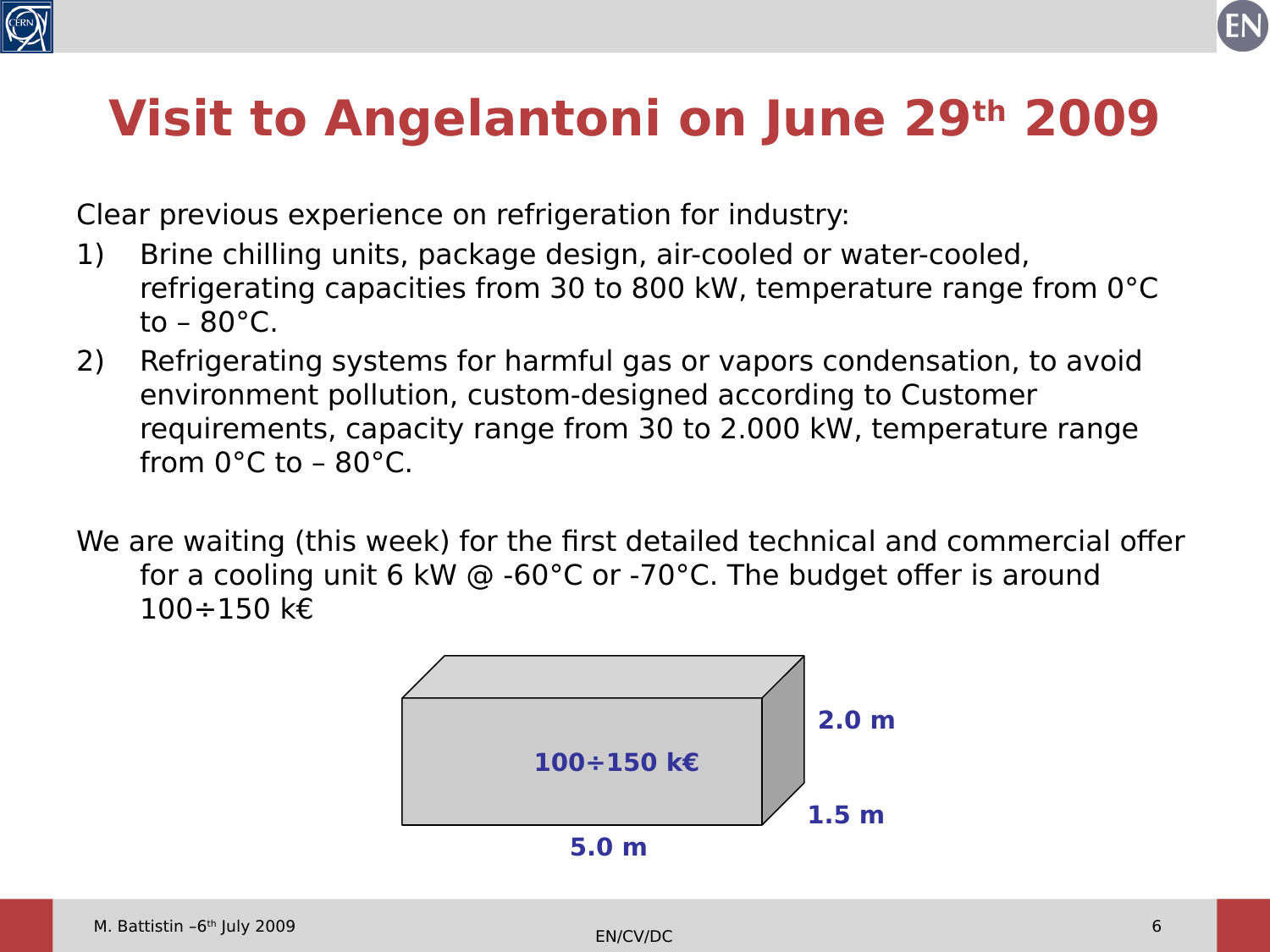

# Visit to Angelantoni on June 29th 2009
Clear previous experience on refrigeration for industry:
Brine chilling units, package design, air-cooled or water-cooled, refrigerating capacities from 30 to 800 kW, temperature range from 0°C to – 80°C.
Refrigerating systems for harmful gas or vapors condensation, to avoid environment pollution, custom-designed according to Customer requirements, capacity range from 30 to 2.000 kW, temperature range from 0°C to – 80°C.

We are waiting (this week) for the first detailed technical and commercial offer for a cooling unit 6 kW @ -60°C or -70°C. The budget offer is around 100÷150 k€

2.0 m
100÷150 k€
1.5 m
5.0 m
6